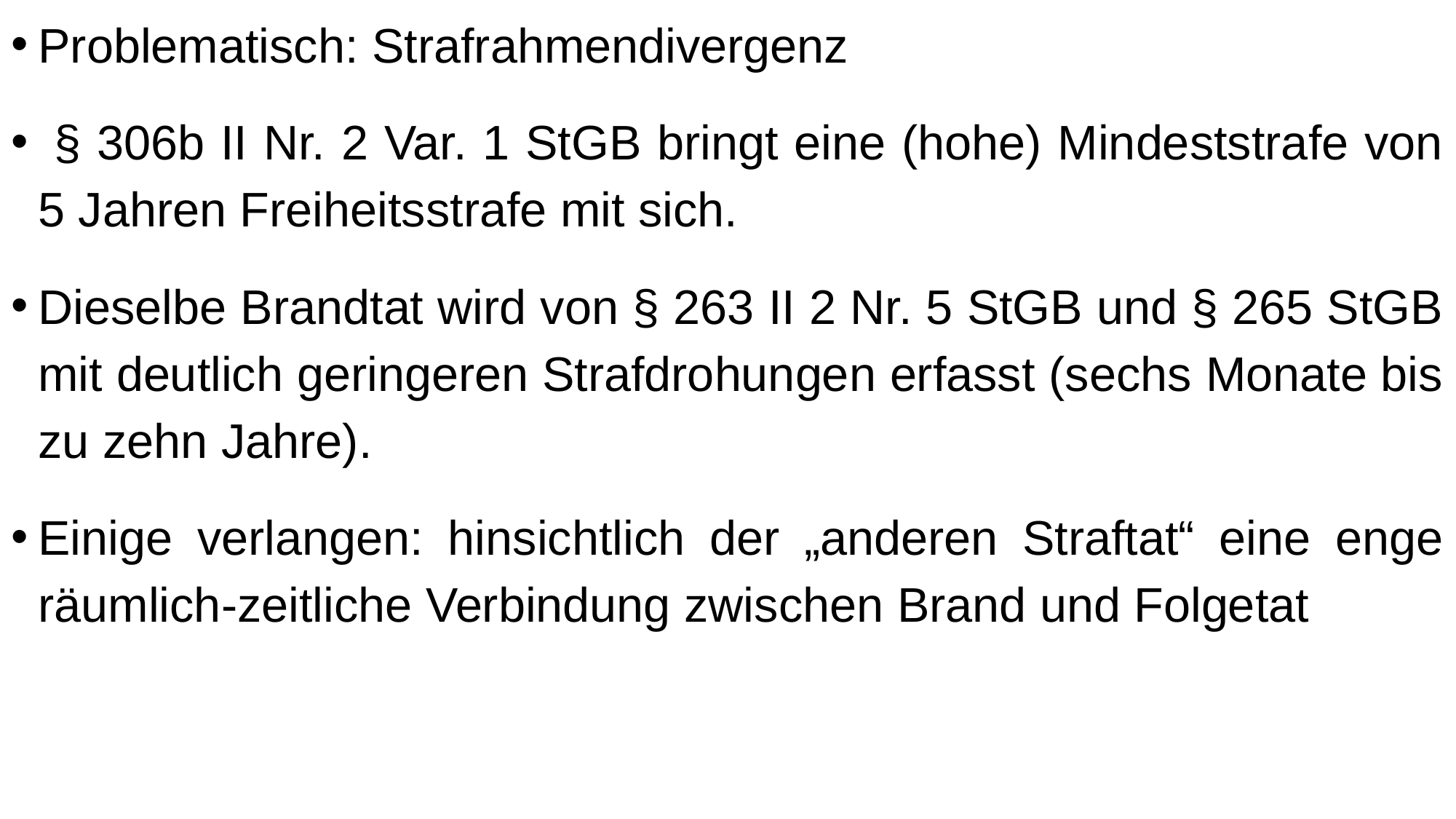

Problematisch: Strafrahmendivergenz
 § 306b II Nr. 2 Var. 1 StGB bringt eine (hohe) Mindeststrafe von 5 Jahren Freiheitsstrafe mit sich.
Dieselbe Brandtat wird von § 263 II 2 Nr. 5 StGB und § 265 StGB mit deutlich geringeren Strafdrohungen erfasst (sechs Monate bis zu zehn Jahre).
Einige verlangen: hinsichtlich der „anderen Straftat“ eine enge räumlich-zeitliche Verbindung zwischen Brand und Folgetat